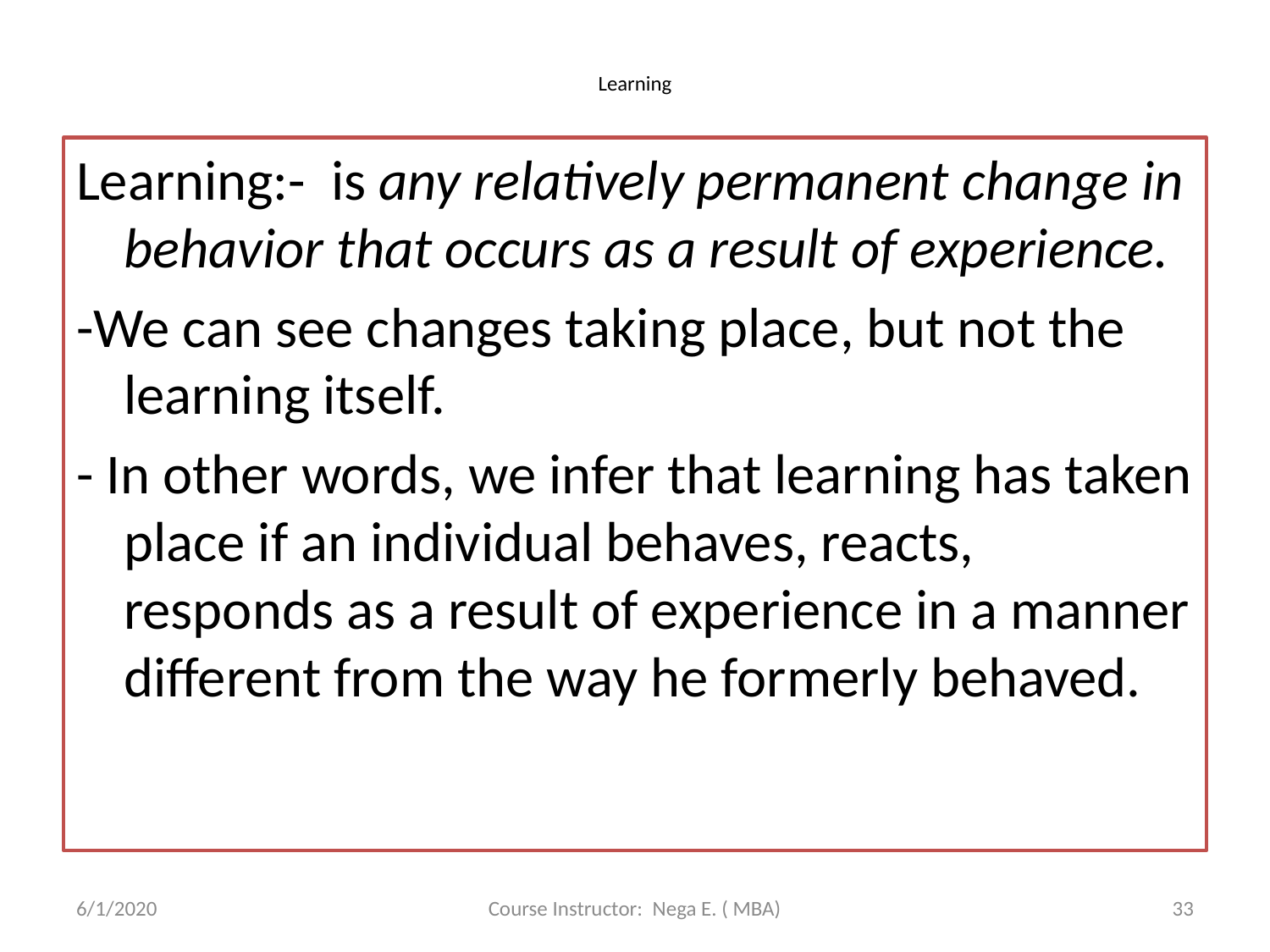

# Learning
Learning:-  is any relatively permanent change in behavior that occurs as a result of experience.
-We can see changes taking place, but not the learning itself.
- In other words, we infer that learning has taken place if an individual behaves, reacts, responds as a result of experience in a manner different from the way he formerly behaved.
6/1/2020
Course Instructor:  Nega E. ( MBA)
33